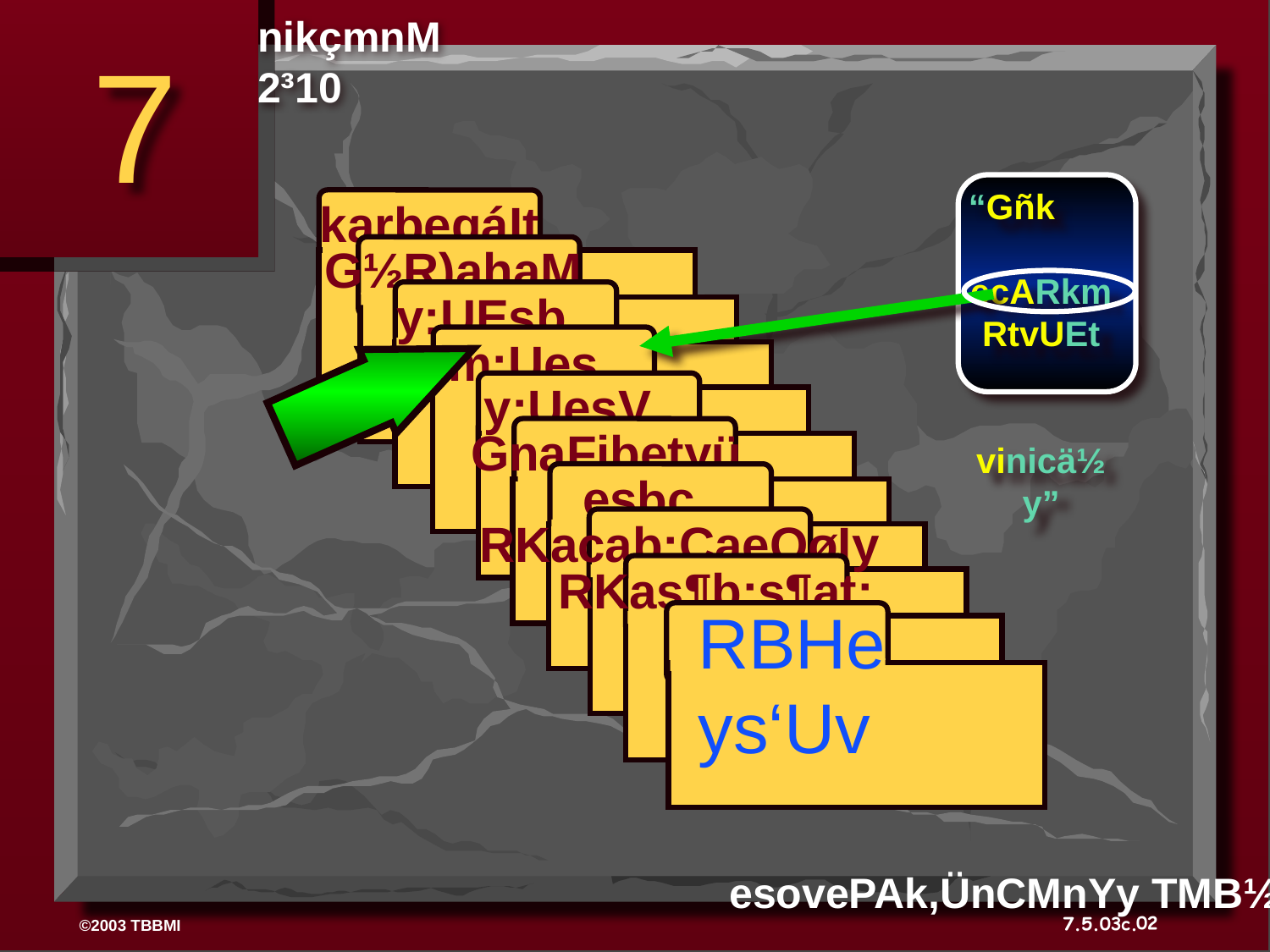

nikçmnM 2³10

7

“Gñk              ecARkm  RtvUEt                      vinicä½y”

karbegáIt

G½R)ahaM

y:UEsb

m:Ues

y:UesV

GnaFibetyü

esþc

RKacab;CaeQøIy

RKas¶b;s¶at;

RBHeys‘Uv
esovePAk,ÜnCMnYy TMB½r> 29-31
02